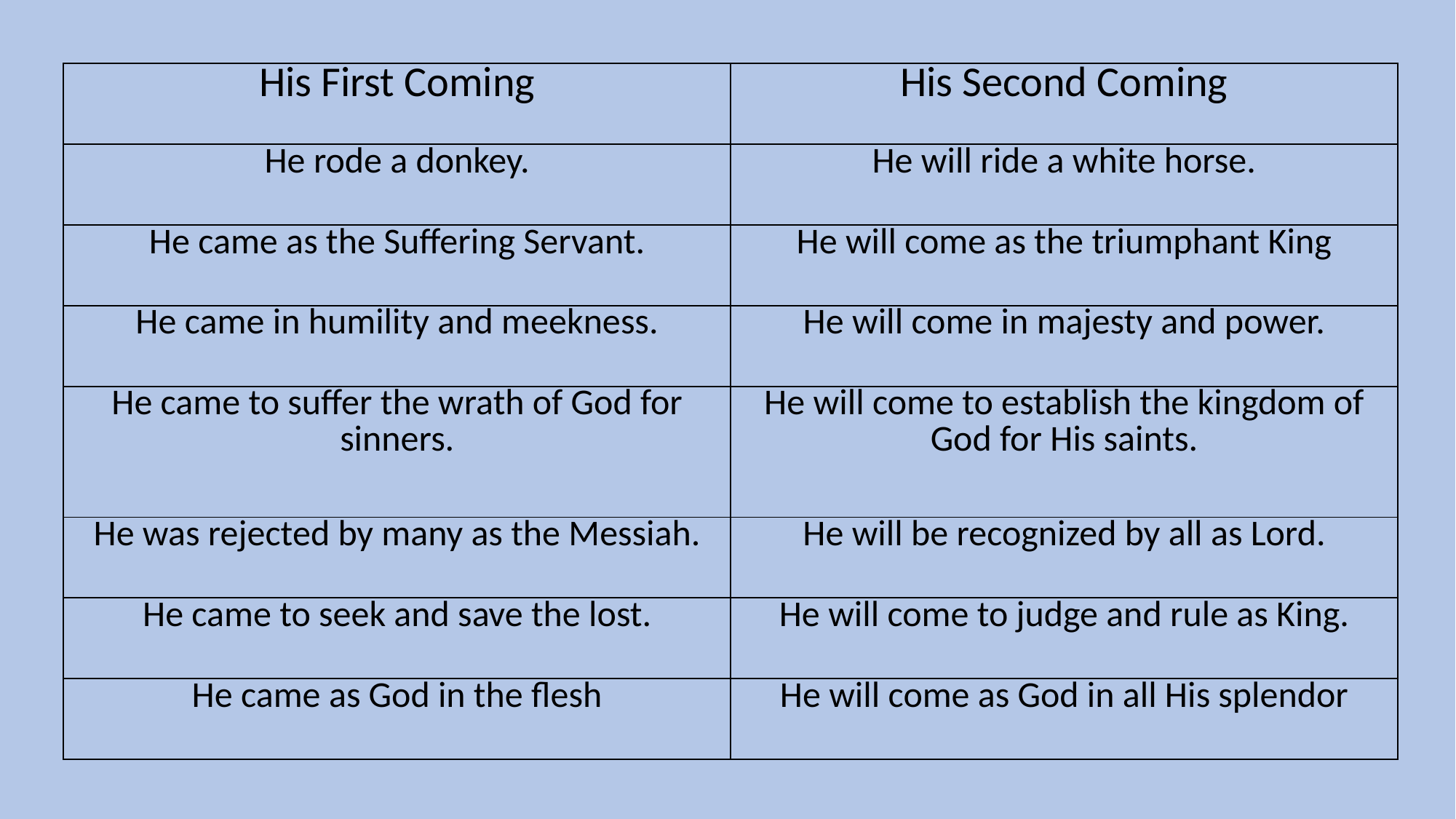

| His First Coming | His Second Coming |
| --- | --- |
| He rode a donkey. | He will ride a white horse. |
| He came as the Suffering Servant. | He will come as the triumphant King |
| He came in humility and meekness. | He will come in majesty and power. |
| He came to suffer the wrath of God for sinners. | He will come to establish the kingdom of God for His saints. |
| He was rejected by many as the Messiah. | He will be recognized by all as Lord. |
| He came to seek and save the lost. | He will come to judge and rule as King. |
| He came as God in the flesh | He will come as God in all His splendor |